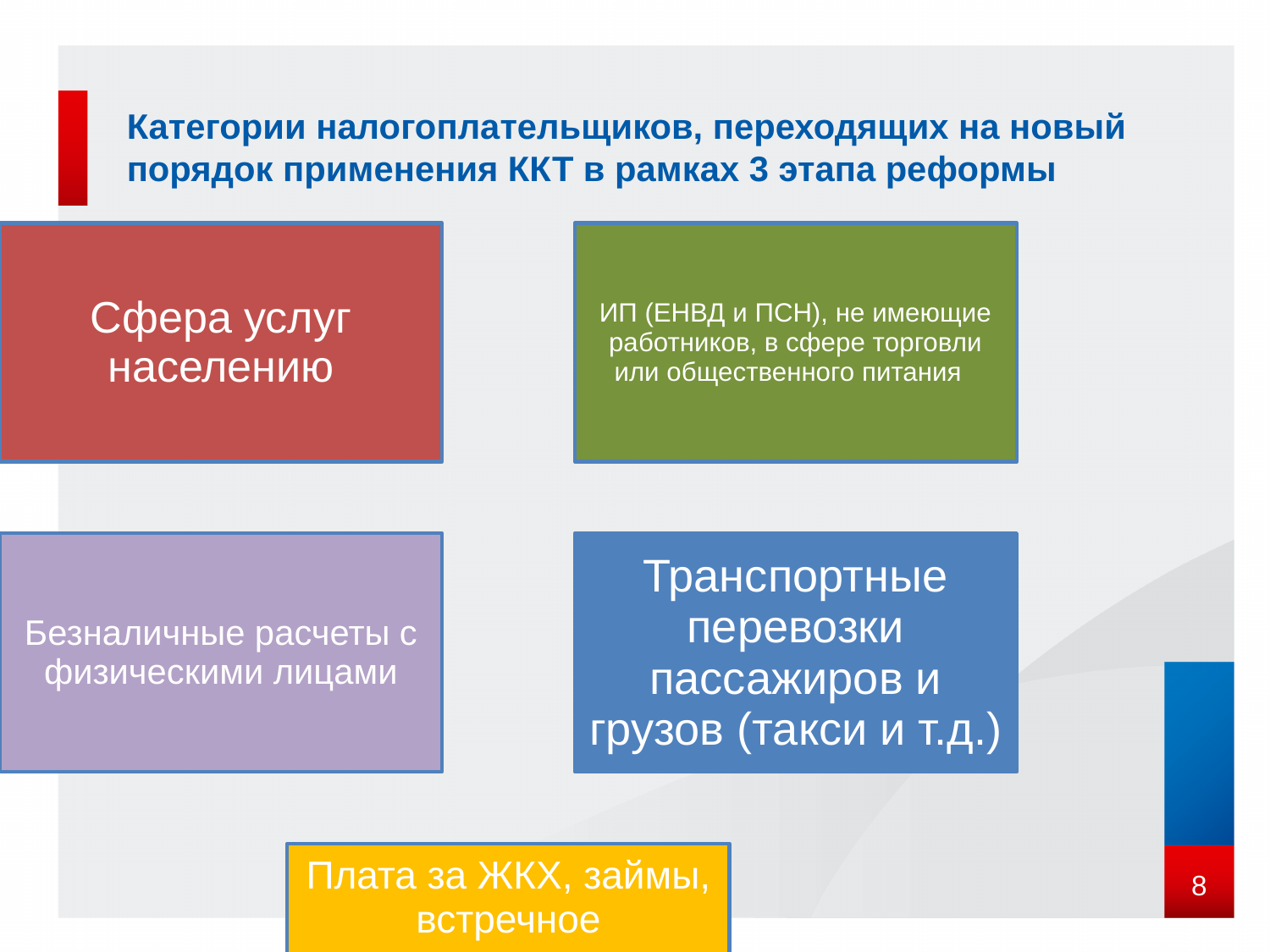

# Категории налогоплательщиков, переходящих на новый порядок применения ККТ в рамках 3 этапа реформы
Сфера услуг населению
ИП (ЕНВД и ПСН), не имеющие работников, в сфере торговли или общественного питания
Безналичные расчеты с физическими лицами
Транспортные перевозки пассажиров и грузов (такси и т.д.)
8